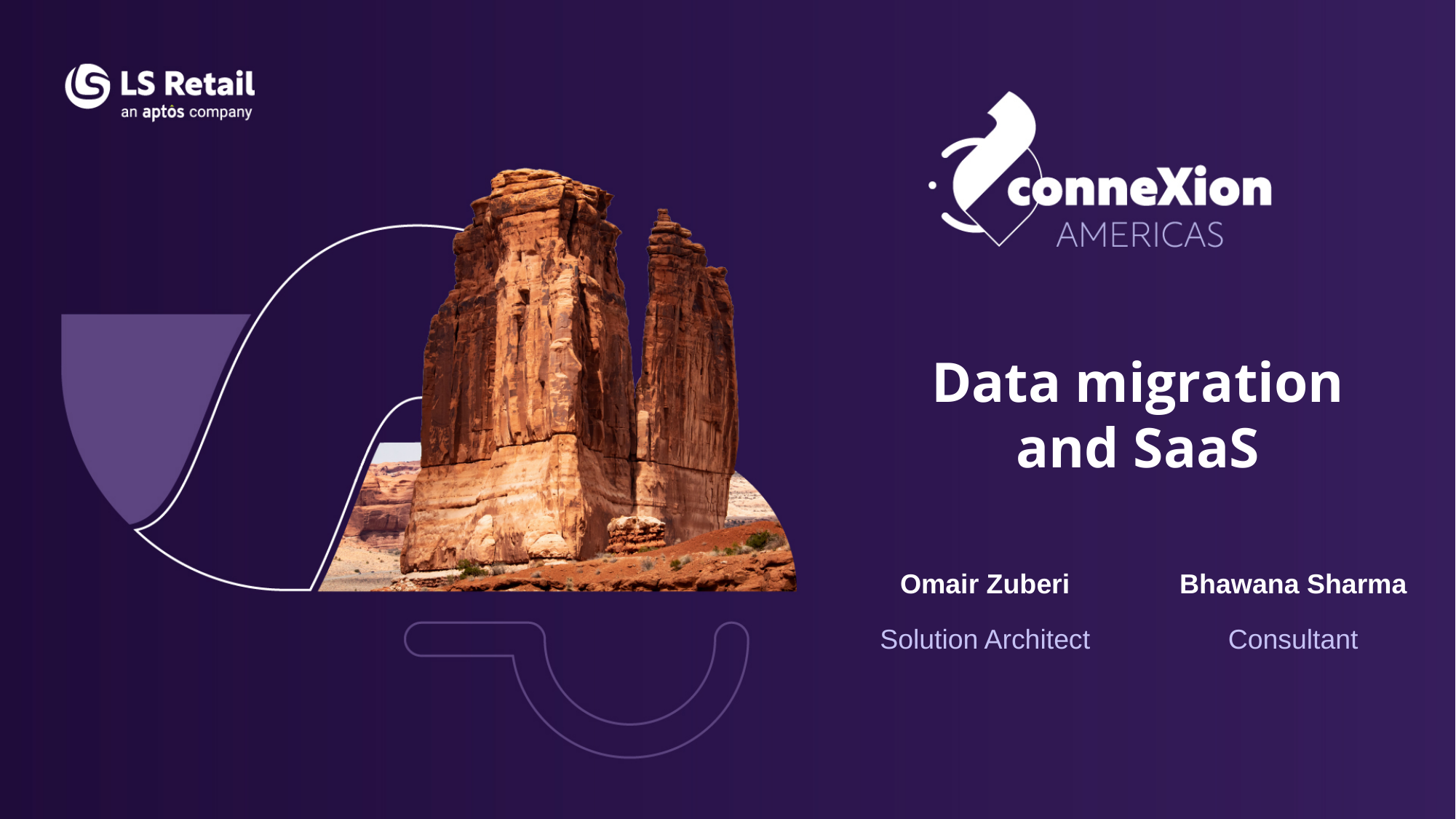

Data migration and SaaS
Omair Zuberi
Bhawana Sharma
Solution Architect
Consultant